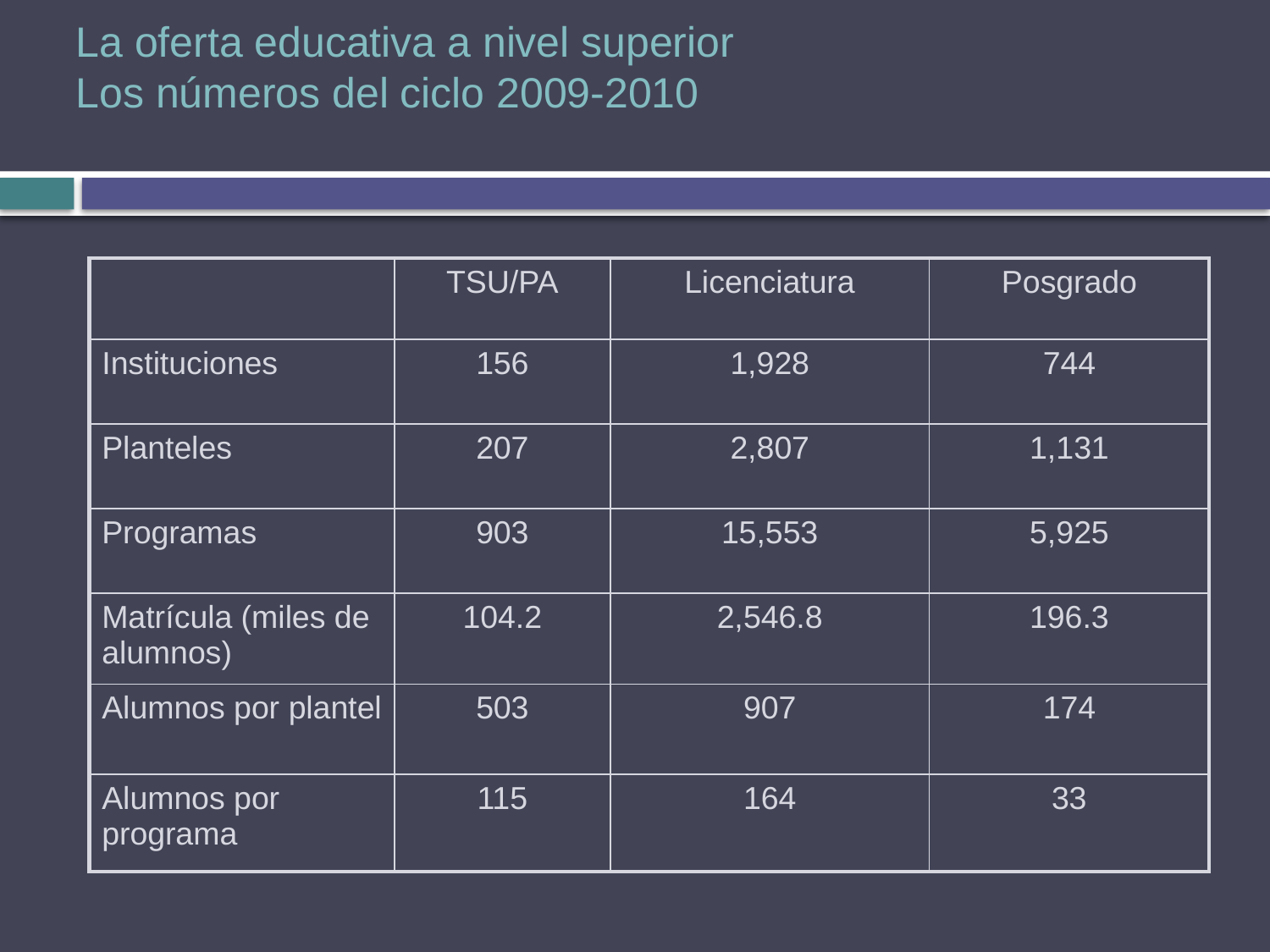

# La oferta educativa a nivel superior Los números del ciclo 2009-2010

|  | TSU/PA | Licenciatura | Posgrado |
| --- | --- | --- | --- |
| Instituciones | 156 | 1,928 | 744 |
| Planteles | 207 | 2,807 | 1,131 |
| Programas | 903 | 15,553 | 5,925 |
| Matrícula (miles de alumnos) | 104.2 | 2,546.8 | 196.3 |
| Alumnos por plantel | 503 | 907 | 174 |
| Alumnos por programa | 115 | 164 | 33 |